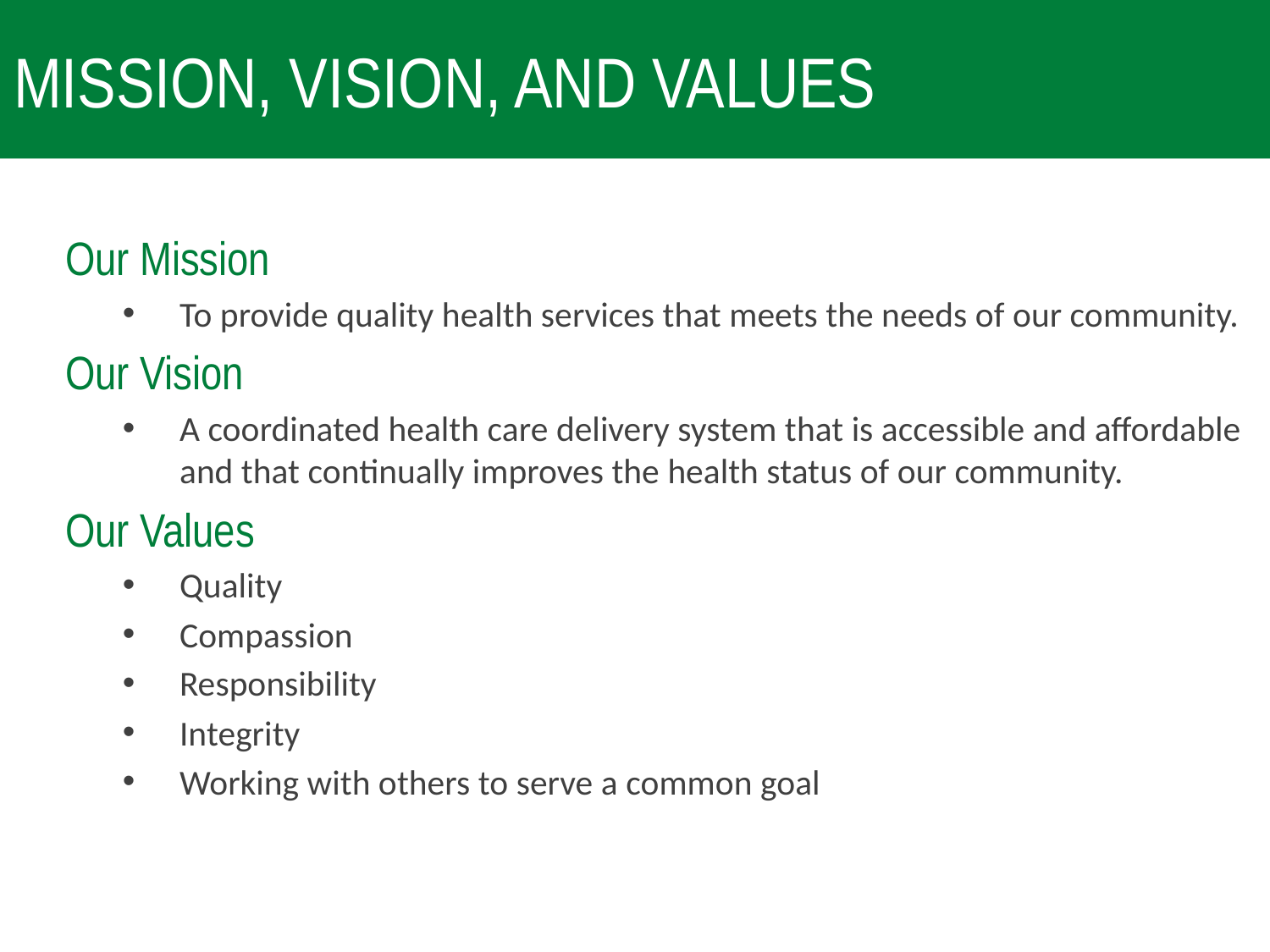

# mission, vision, and values
Our Mission
To provide quality health services that meets the needs of our community.
Our Vision
A coordinated health care delivery system that is accessible and affordable and that continually improves the health status of our community.
Our Values
Quality
Compassion
Responsibility
Integrity
Working with others to serve a common goal